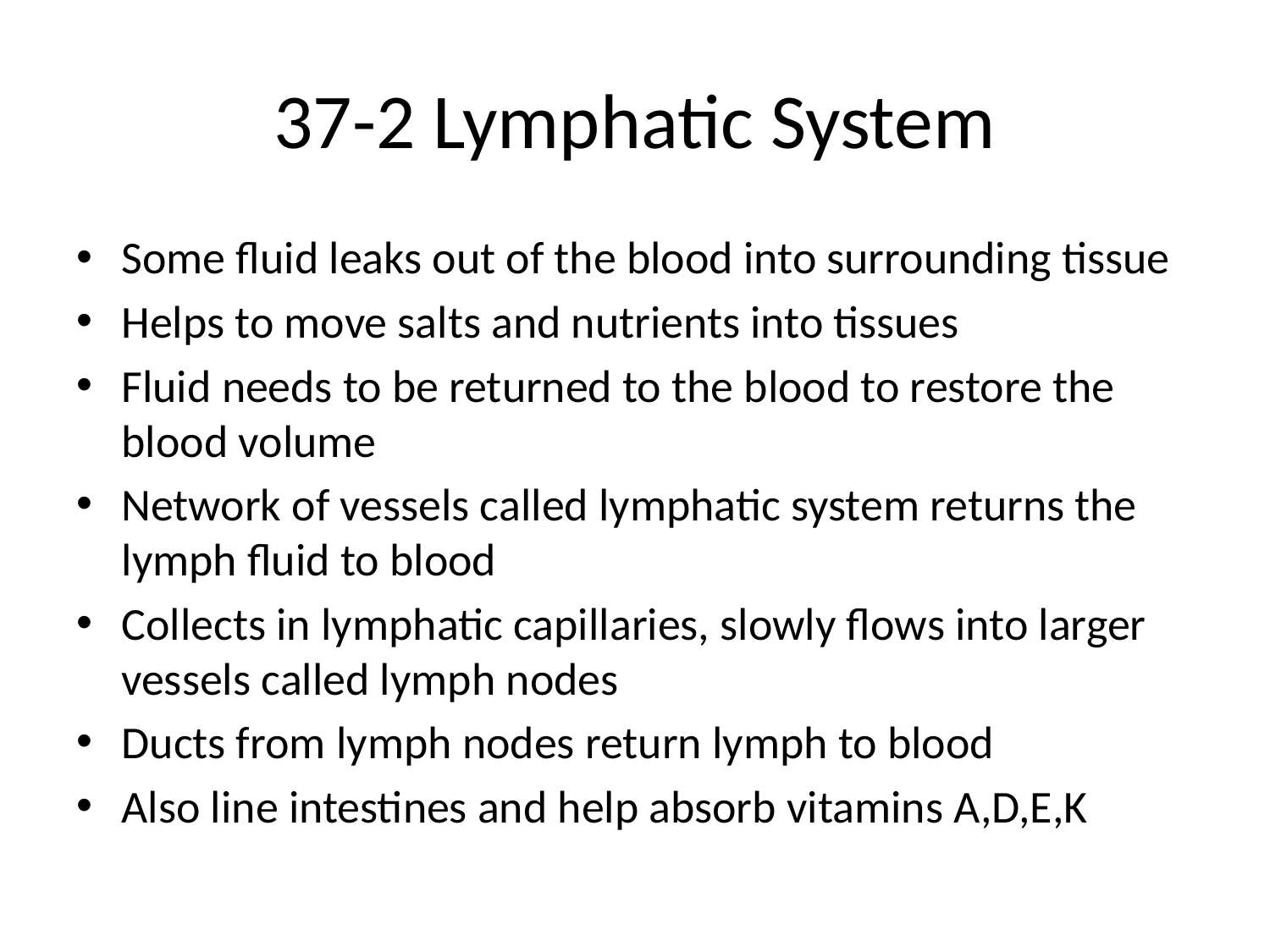

# 37-2 Lymphatic System
Some fluid leaks out of the blood into surrounding tissue
Helps to move salts and nutrients into tissues
Fluid needs to be returned to the blood to restore the blood volume
Network of vessels called lymphatic system returns the lymph fluid to blood
Collects in lymphatic capillaries, slowly flows into larger vessels called lymph nodes
Ducts from lymph nodes return lymph to blood
Also line intestines and help absorb vitamins A,D,E,K